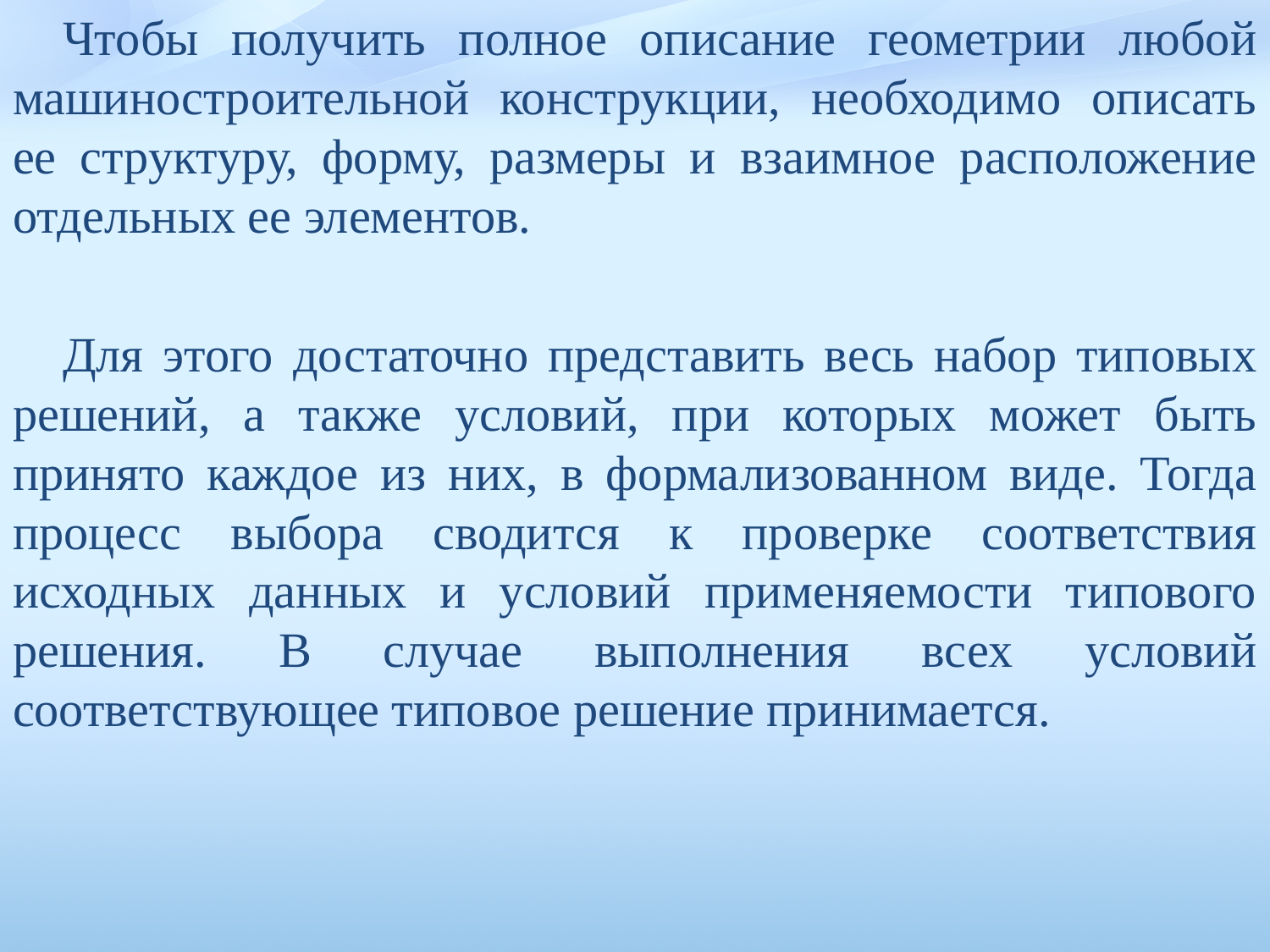

Чтобы получить полное описание геометрии любой машиностроительной конструкции, необходимо описать ее структуру, форму, размеры и взаимное расположение отдельных ее элементов.

Для этого достаточно представить весь набор типовых решений, а также условий, при которых может быть принято каждое из них, в формализованном виде. Тогда процесс выбора сводится к проверке соответствия исходных данных и условий применяемости типового решения. В случае выполнения всех условий соответствующее типовое решение принимается.